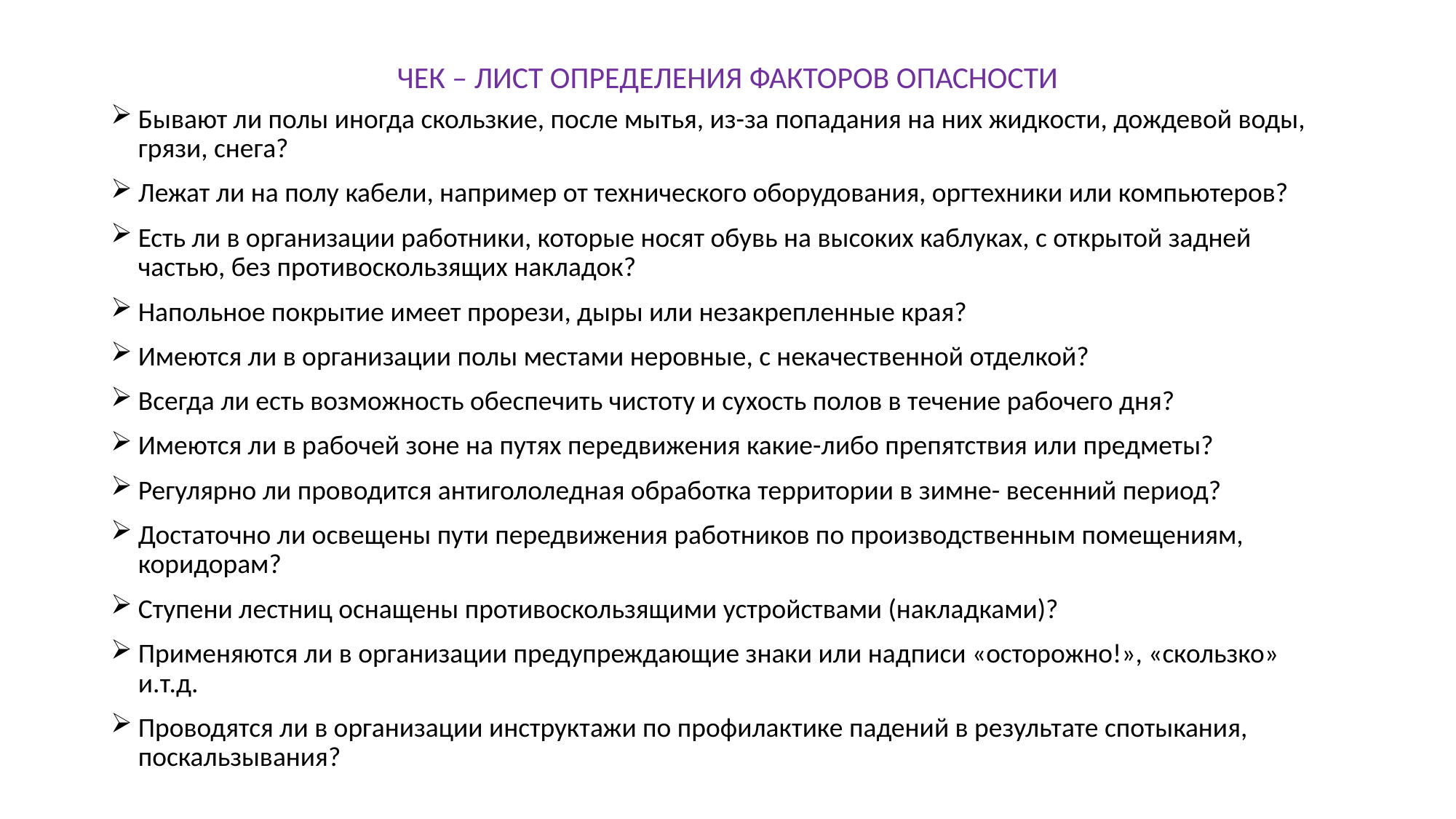

# ЧЕК – ЛИСТ ОПРЕДЕЛЕНИЯ ФАКТОРОВ ОПАСНОСТИ
Бывают ли полы иногда скользкие, после мытья, из-за попадания на них жидкости, дождевой воды, грязи, снега?
Лежат ли на полу кабели, например от технического оборудования, оргтехники или компьютеров?
Есть ли в организации работники, которые носят обувь на высоких каблуках, с открытой задней частью, без противоскользящих накладок?
Напольное покрытие имеет прорези, дыры или незакрепленные края?
Имеются ли в организации полы местами неровные, с некачественной отделкой?
Всегда ли есть возможность обеспечить чистоту и сухость полов в течение рабочего дня?
Имеются ли в рабочей зоне на путях передвижения какие-либо препятствия или предметы?
Регулярно ли проводится антигололедная обработка территории в зимне- весенний период?
Достаточно ли освещены пути передвижения работников по производственным помещениям, коридорам?
Ступени лестниц оснащены противоскользящими устройствами (накладками)?
Применяются ли в организации предупреждающие знаки или надписи «осторожно!», «скользко» и.т.д.
Проводятся ли в организации инструктажи по профилактике падений в результате спотыкания, поскальзывания?